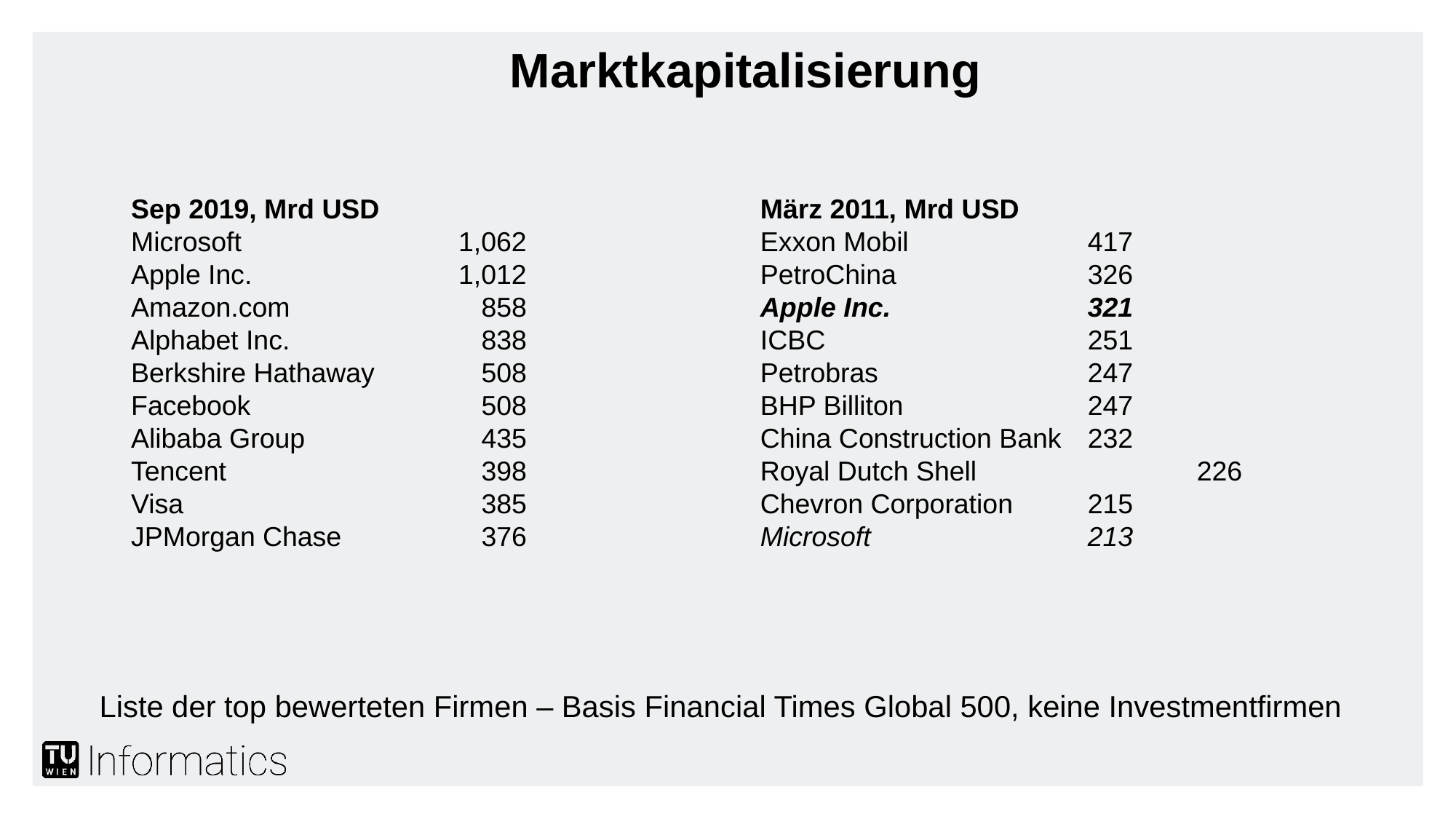

# Marktkapitalisierung
Sep 2019, Mrd USD
Microsoft 		1,062
Apple Inc.  		1,012
Amazon.com  		   858
Alphabet Inc.  		   838
Berkshire Hathaway 	   508
Facebook 		   508
Alibaba Group 		   435
Tencent 			   398
Visa 			   385
JPMorgan Chase 		   376

März 2011, Mrd USD
Exxon Mobil 		417
PetroChina 		326
Apple Inc. 		321
ICBC 			251
Petrobras 		247
BHP Billiton 		247
China Construction Bank 	232
Royal Dutch Shell 		226
Chevron Corporation 	215
Microsoft 		213

Liste der top bewerteten Firmen – Basis Financial Times Global 500, keine Investmentfirmen